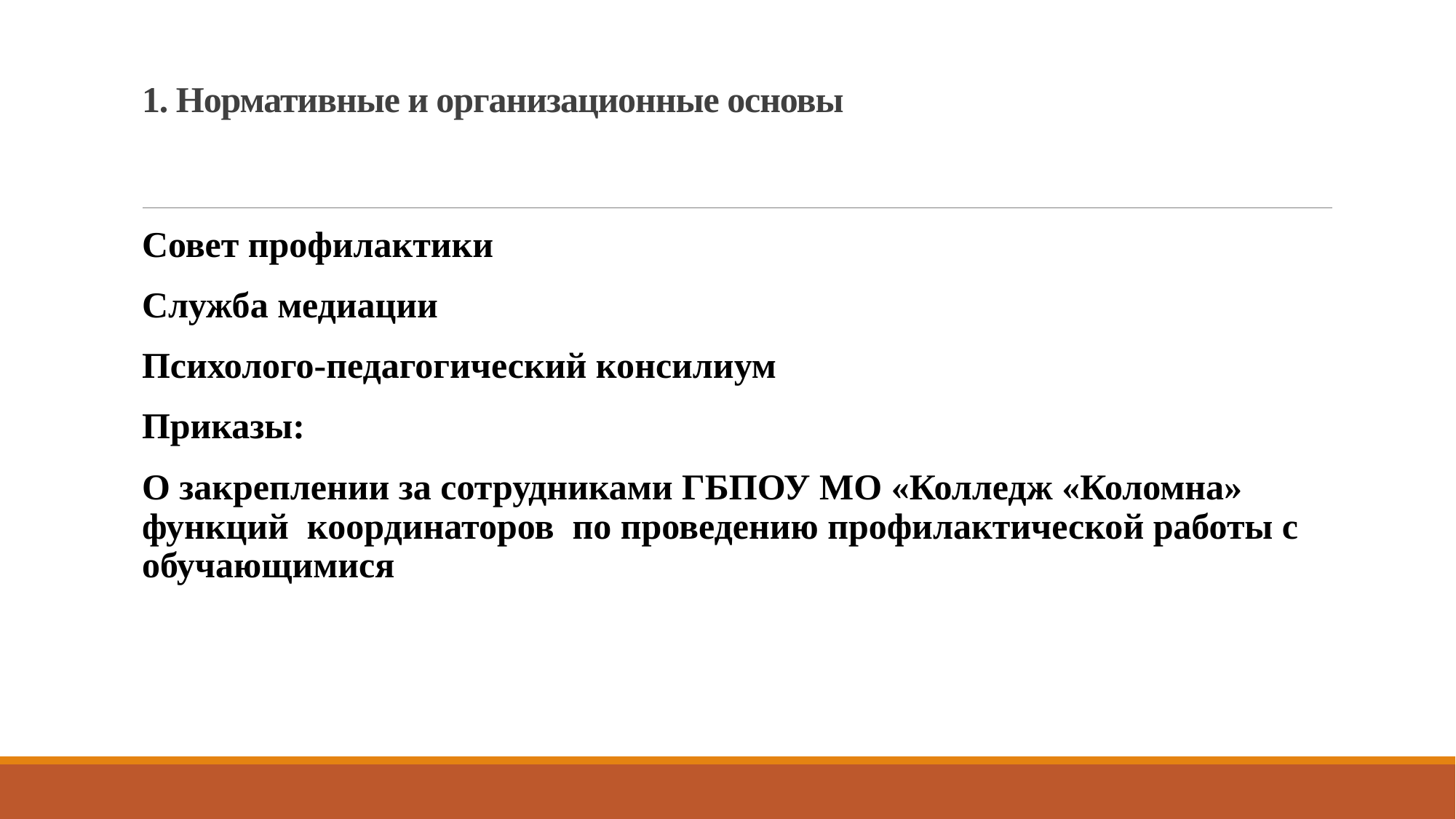

# 1. Нормативные и организационные основы
Совет профилактики
Служба медиации
Психолого-педагогический консилиум
Приказы:
О закреплении за сотрудниками ГБПОУ МО «Колледж «Коломна» функций  координаторов  по проведению профилактической работы с обучающимися